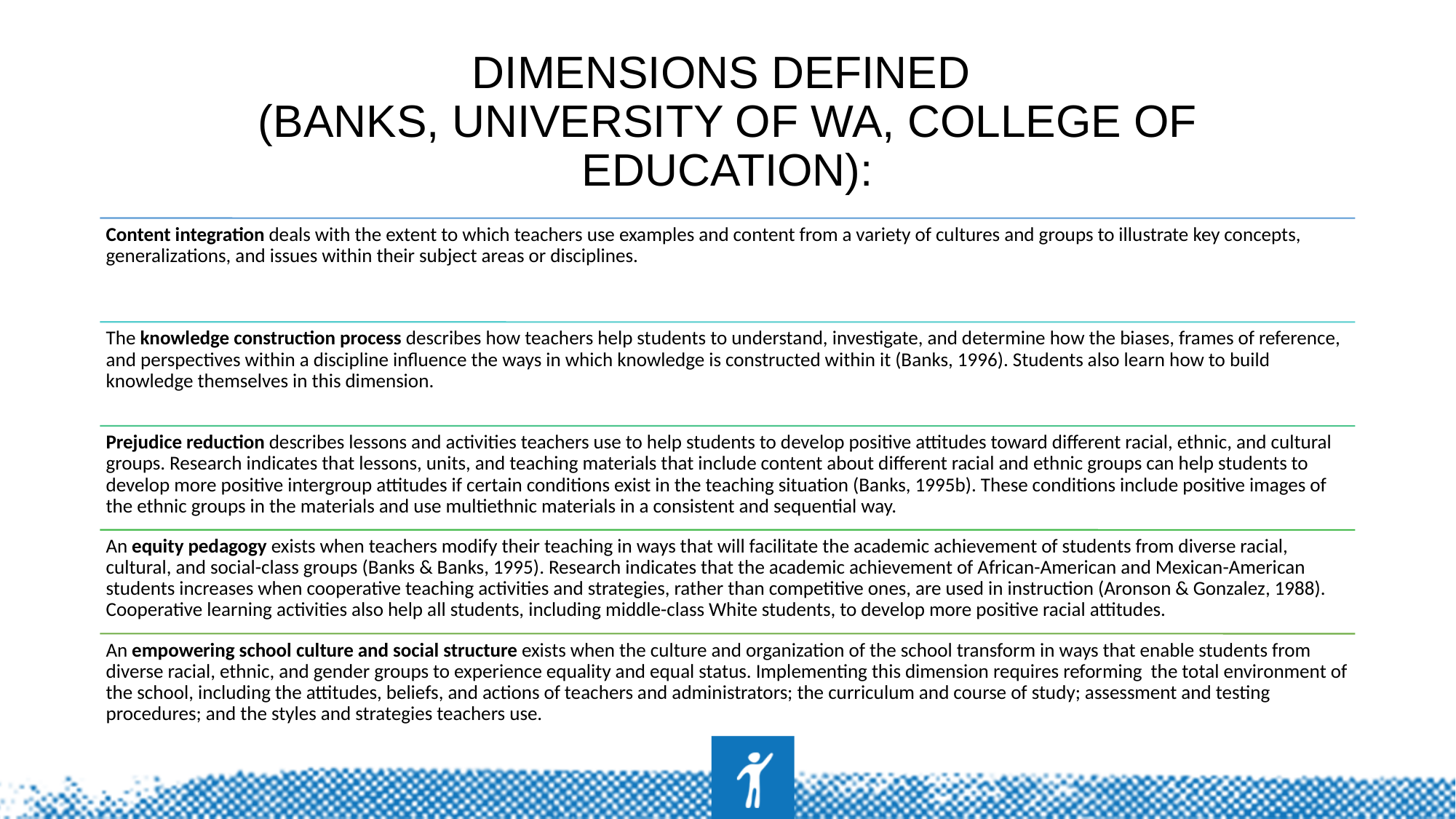

# Dimensions Defined (Banks, University of WA, College of Education):
Content integration deals with the extent to which teachers use examples and content from a variety of cultures and groups to illustrate key concepts, generalizations, and issues within their subject areas or disciplines.
The knowledge construction process describes how teachers help students to understand, investigate, and determine how the biases, frames of reference, and perspectives within a discipline influence the ways in which knowledge is constructed within it (Banks, 1996). Students also learn how to build knowledge themselves in this dimension.
Prejudice reduction describes lessons and activities teachers use to help students to develop positive attitudes toward different racial, ethnic, and cultural groups. Research indicates that lessons, units, and teaching materials that include content about different racial and ethnic groups can help students to develop more positive intergroup attitudes if certain conditions exist in the teaching situation (Banks, 1995b). These conditions include positive images of the ethnic groups in the materials and use multiethnic materials in a consistent and sequential way.
An equity pedagogy exists when teachers modify their teaching in ways that will facilitate the academic achievement of students from diverse racial, cultural, and social-class groups (Banks & Banks, 1995). Research indicates that the academic achievement of African-American and Mexican-American students increases when cooperative teaching activities and strategies, rather than competitive ones, are used in instruction (Aronson & Gonzalez, 1988). Cooperative learning activities also help all students, including middle-class White students, to develop more positive racial attitudes.
An empowering school culture and social structure exists when the culture and organization of the school transform in ways that enable students from diverse racial, ethnic, and gender groups to experience equality and equal status. Implementing this dimension requires reforming  the total environment of the school, including the attitudes, beliefs, and actions of teachers and administrators; the curriculum and course of study; assessment and testing procedures; and the styles and strategies teachers use.